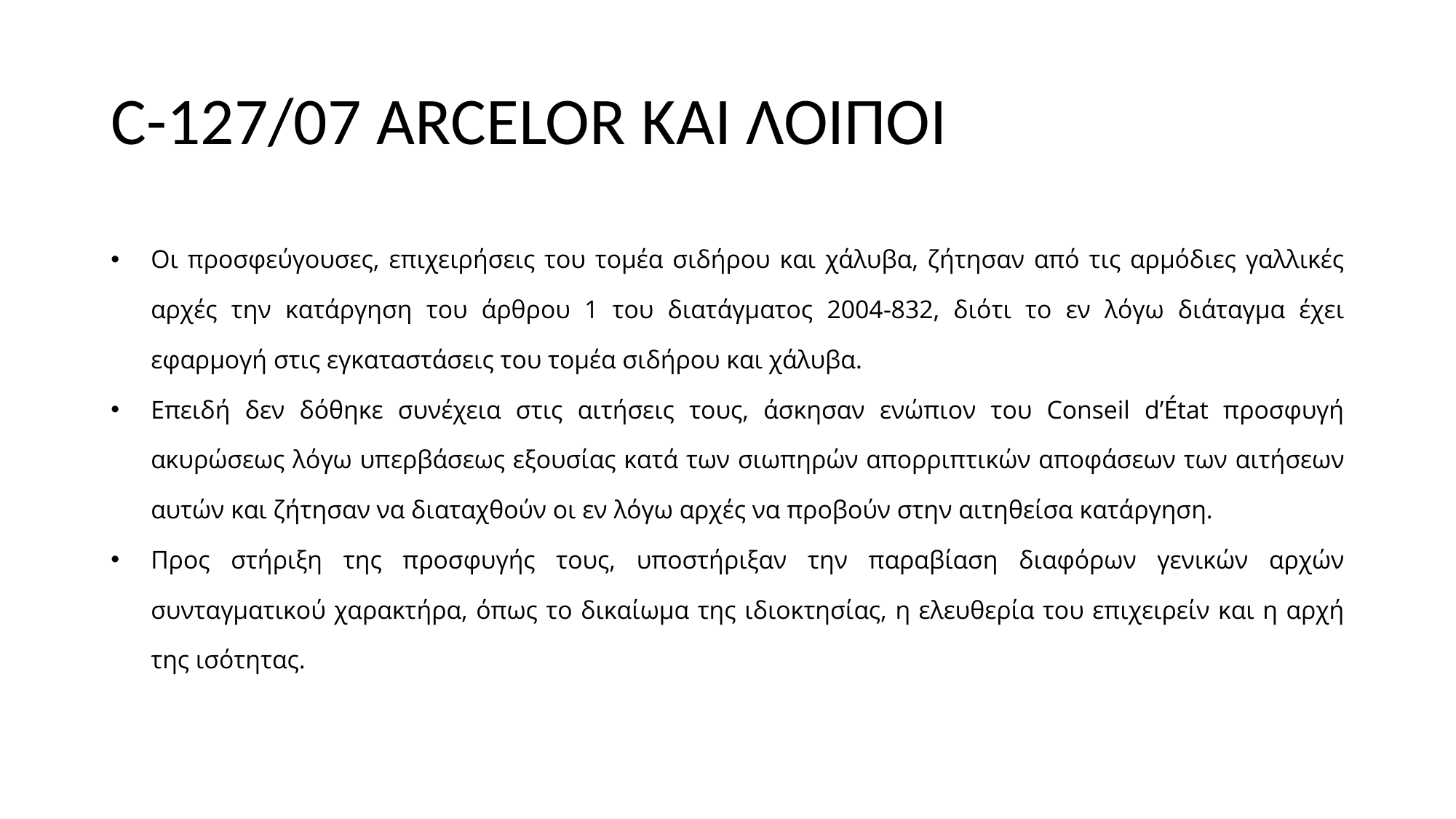

# C-127/07 ARCELOR ΚΑΙ ΛΟΙΠΟΙ
Οι προσφεύγουσες, επιχειρήσεις του τομέα σιδήρου και χάλυβα, ζήτησαν από τις αρμόδιες γαλλικές αρχές την κατάργηση του άρθρου 1 του διατάγματος 2004‑832, διότι το εν λόγω διάταγμα έχει εφαρμογή στις εγκαταστάσεις του τομέα σιδήρου και χάλυβα.
Επειδή δεν δόθηκε συνέχεια στις αιτήσεις τους, άσκησαν ενώπιον του Conseil d’État προσφυγή ακυρώσεως λόγω υπερβάσεως εξουσίας κατά των σιωπηρών απορριπτικών αποφάσεων των αιτήσεων αυτών και ζήτησαν να διαταχθούν οι εν λόγω αρχές να προβούν στην αιτηθείσα κατάργηση.
Προς στήριξη της προσφυγής τους, υποστήριξαν την παραβίαση διαφόρων γενικών αρχών συνταγματικού χαρακτήρα, όπως το δικαίωμα της ιδιοκτησίας, η ελευθερία του επιχειρείν και η αρχή της ισότητας.